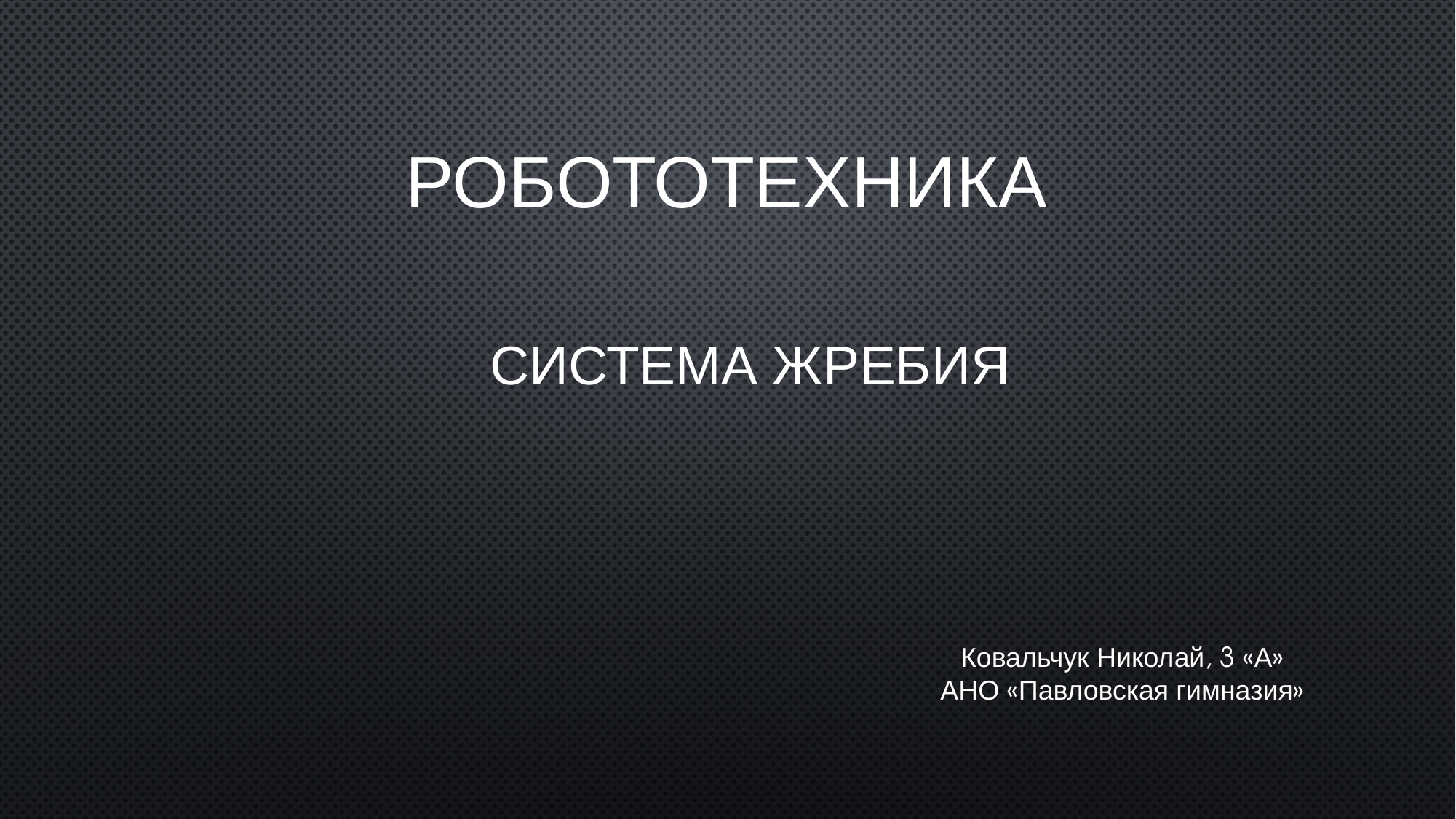

# Робототехника
Система жребия
Ковальчук Николай, 3 «А»
АНО «Павловская гимназия»